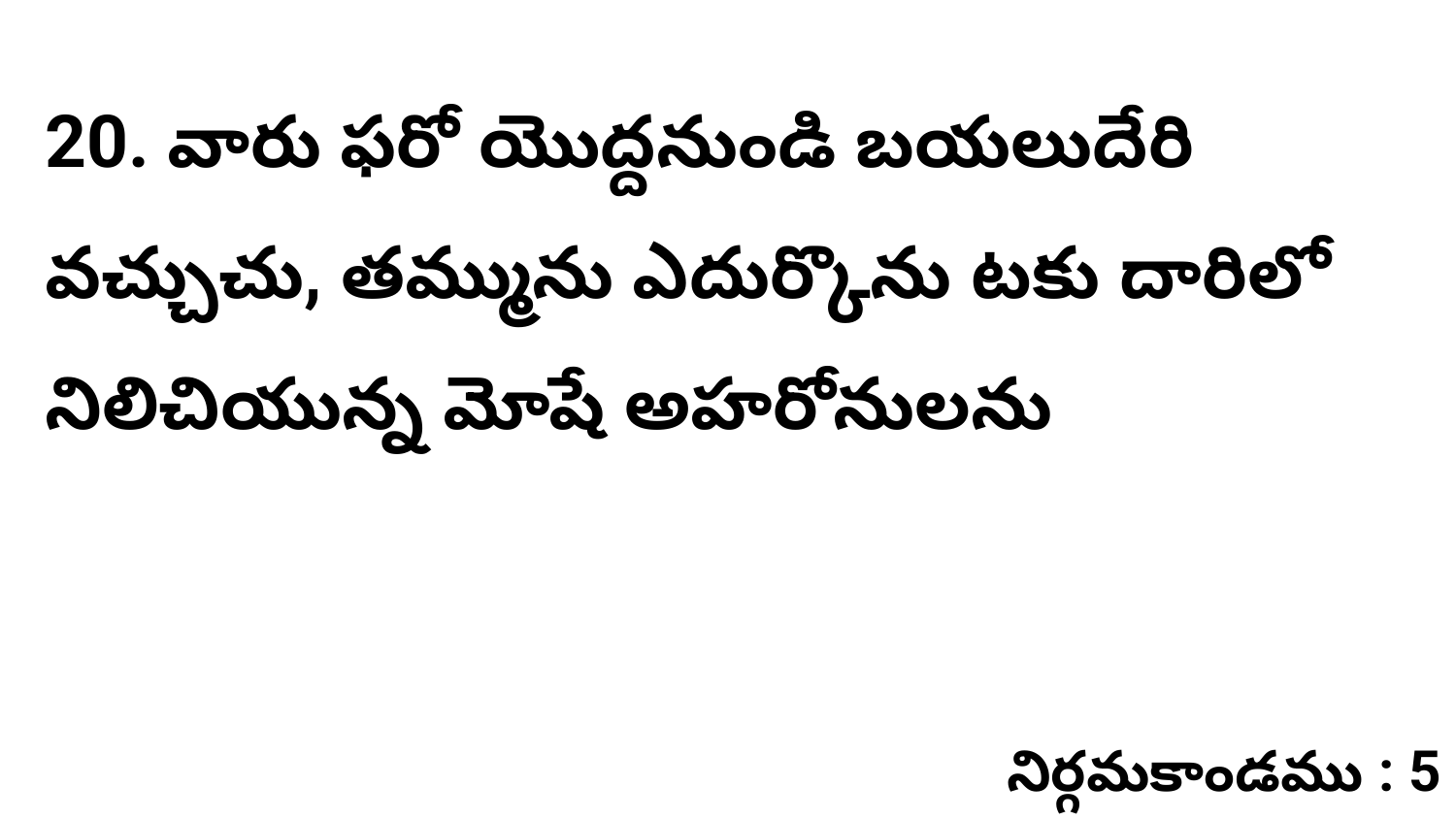

20. వారు ఫరో యొద్దనుండి బయలుదేరి వచ్చుచు, తమ్మును ఎదుర్కొను టకు దారిలో నిలిచియున్న మోషే అహరోనులను
నిర్గమకాండము : 5